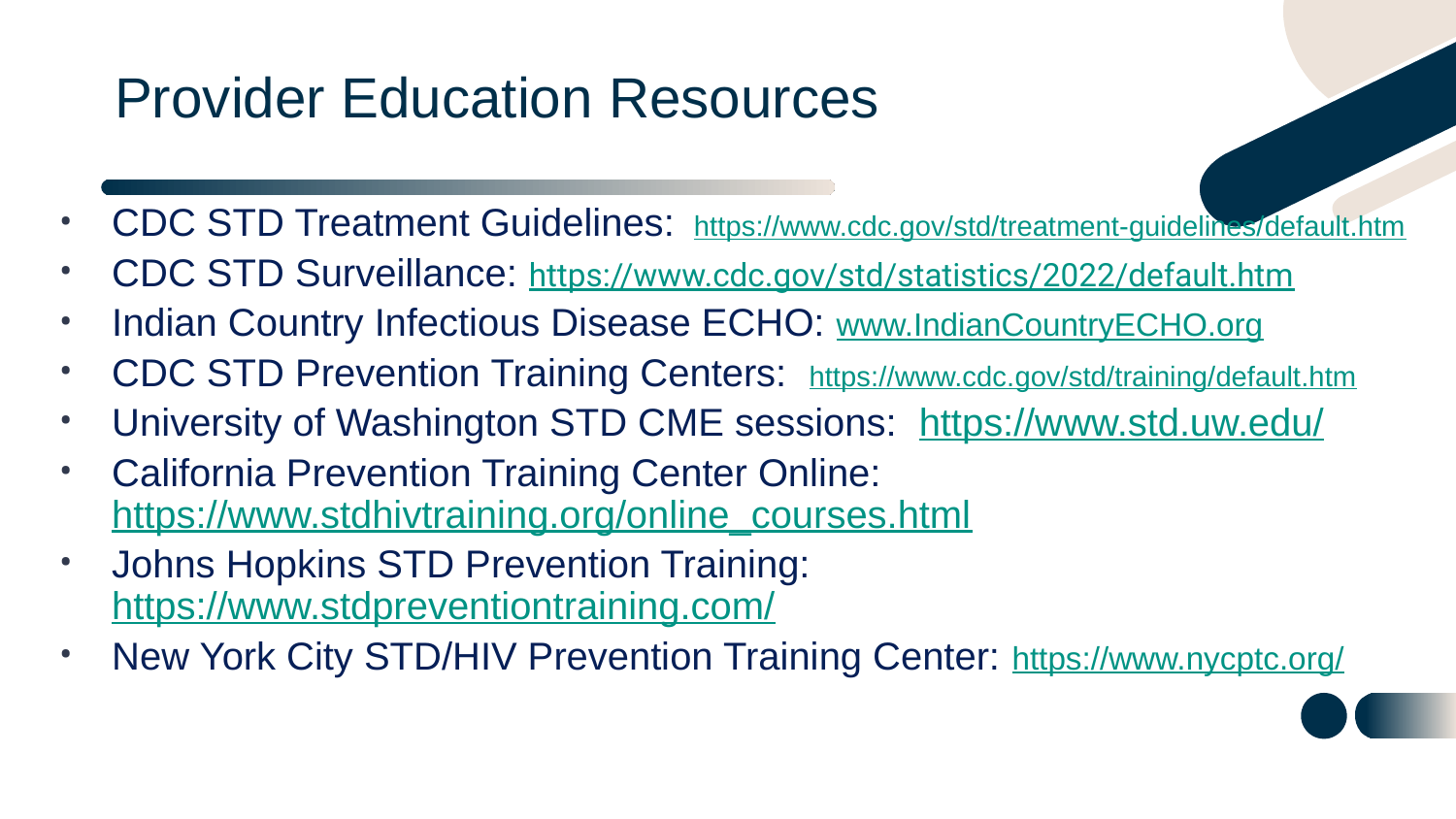

# Provider Education Resources
CDC STD Treatment Guidelines:  https://www.cdc.gov/std/treatment-guidelines/default.htm
CDC STD Surveillance: https://www.cdc.gov/std/statistics/2022/default.htm
Indian Country Infectious Disease ECHO: www.IndianCountryECHO.org
CDC STD Prevention Training Centers:  https://www.cdc.gov/std/training/default.htm
University of Washington STD CME sessions:  https://www.std.uw.edu/
California Prevention Training Center Online: https://www.stdhivtraining.org/online_courses.html
Johns Hopkins STD Prevention Training: https://www.stdpreventiontraining.com/
New York City STD/HIV Prevention Training Center: https://www.nycptc.org/